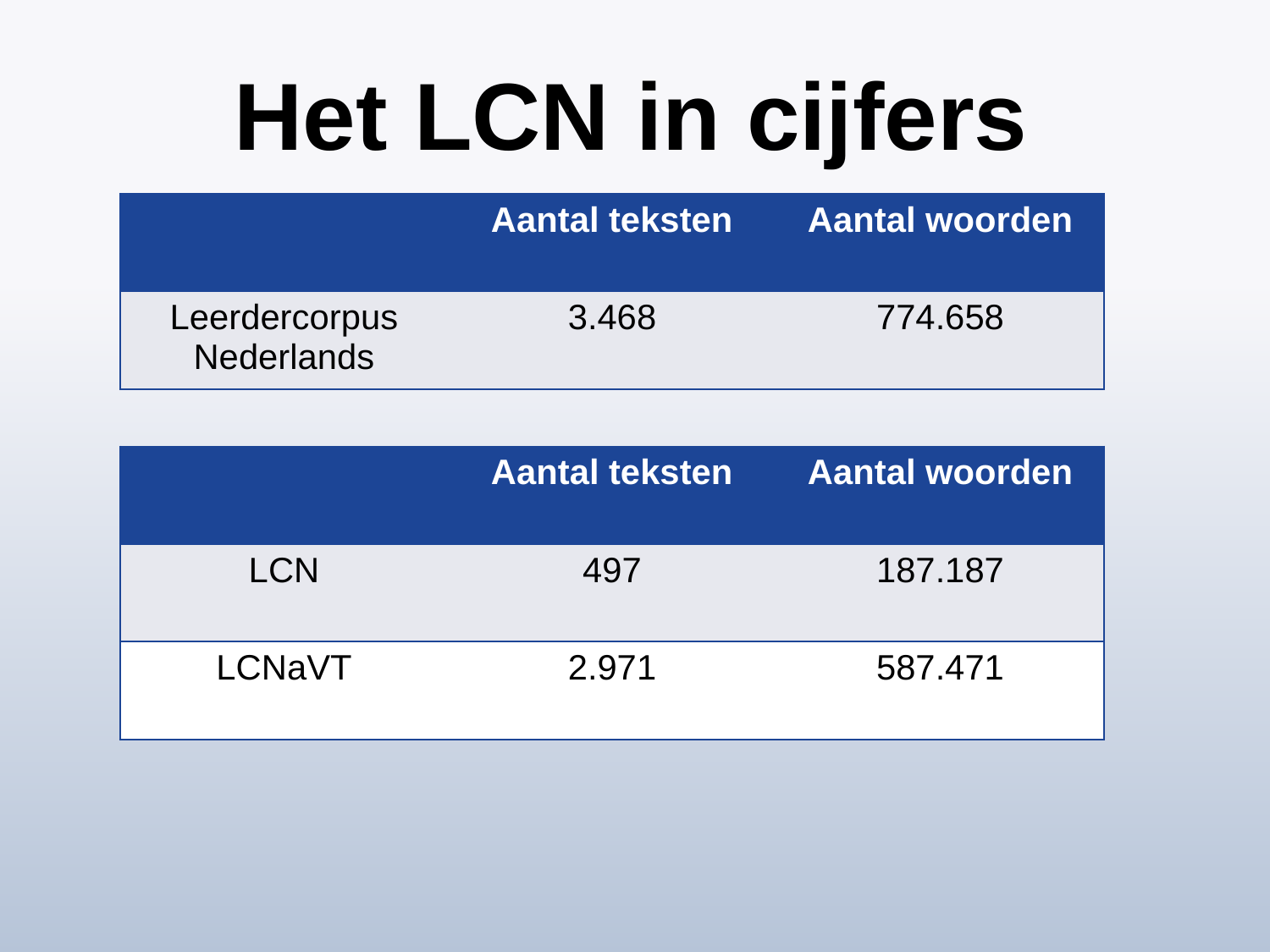

# Het LCN in cijfers
|  | Aantal teksten | Aantal woorden |
| --- | --- | --- |
| Leerdercorpus Nederlands | 3.468 | 774.658 |
|  | Aantal teksten | Aantal woorden |
| --- | --- | --- |
| LCN | 497 | 187.187 |
| LCNaVT | 2.971 | 587.471 |